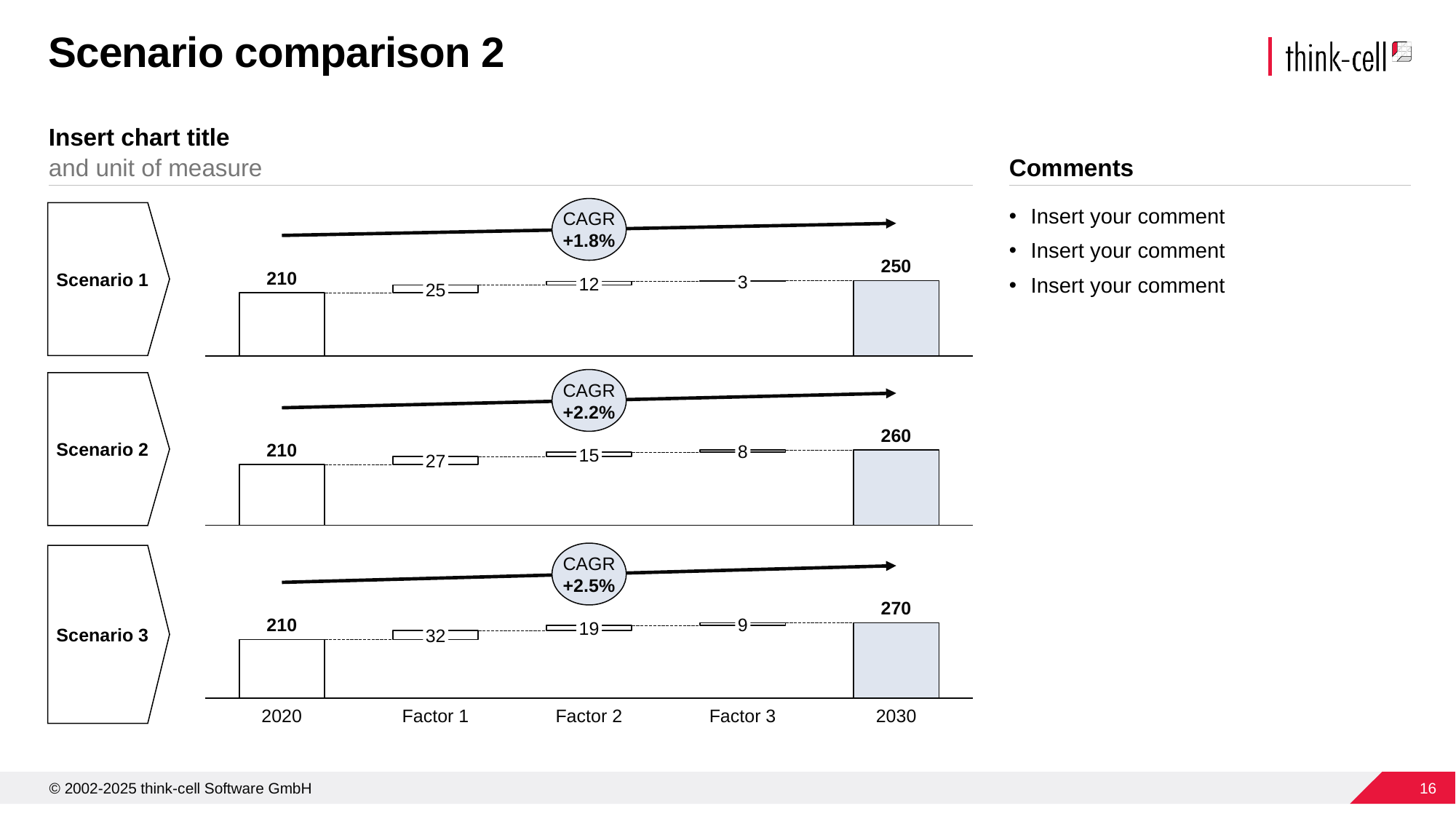

# Scenario comparison 2
Insert chart title
and unit of measure
Comments
Insert your comment
Insert your comment
Insert your comment

CAGR
+1.8%
Scenario 1

### Chart

| Category |  |  |
|---|---|---|
3
12
25

CAGR
+2.2%
Scenario 2

### Chart

| Category |  |  |
|---|---|---|
8
15
27
CAGR
+2.5%
Scenario 3

### Chart

| Category |  |  |
|---|---|---|
9
19
32
2020
Factor 1
Factor 2
Factor 3
2030